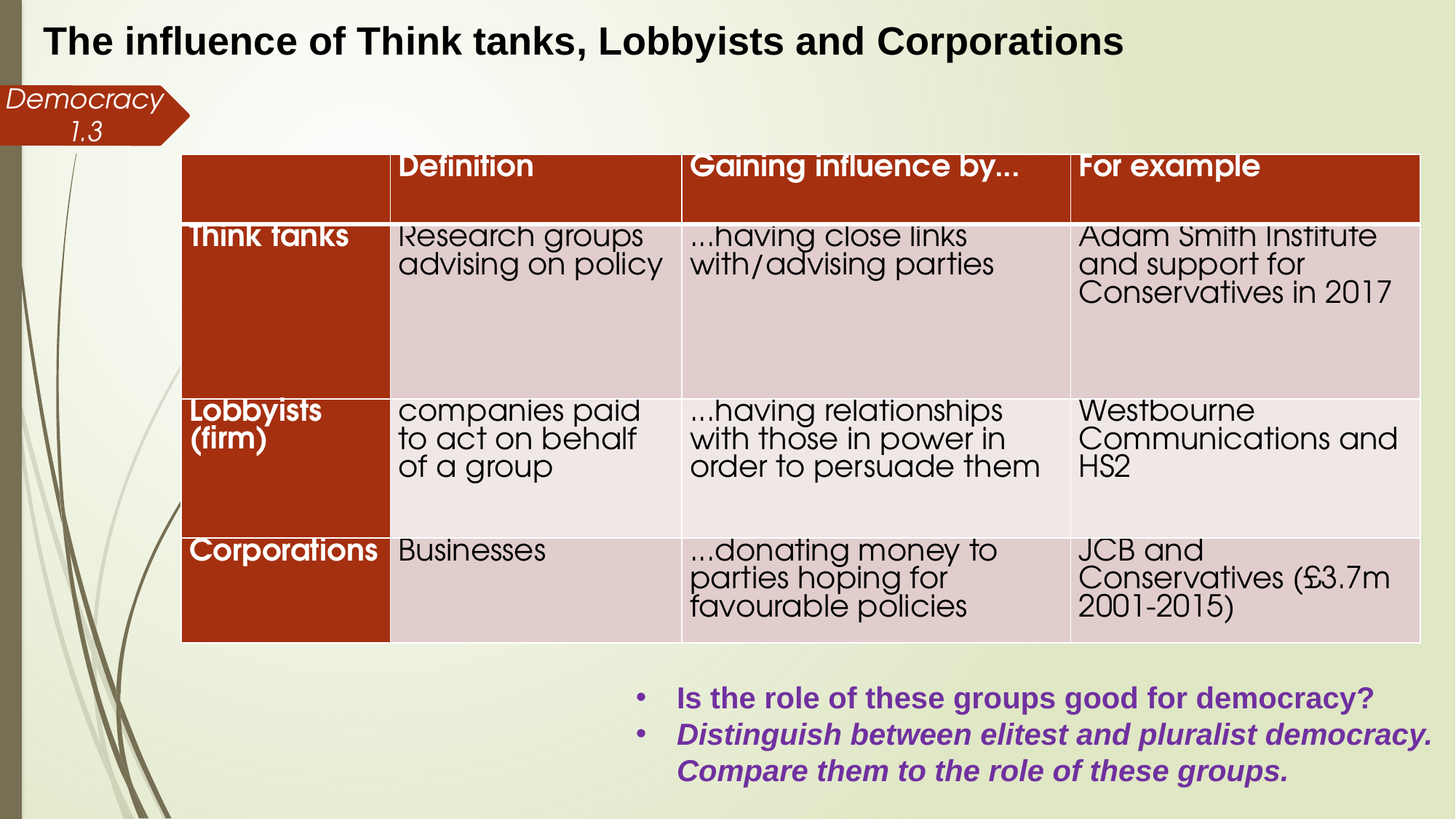

The influence of Think tanks, Lobbyists and Corporations
Democracy 1.3
|  | Definition | Gaining influence by... | For example |
| --- | --- | --- | --- |
| Think tanks | Research groups advising on policy | ...having close links with/advising parties | Adam Smith Institute and support for Conservatives in 2017 |
| Lobbyists (firm) | companies paid to act on behalf of a group | ...having relationships with those in power in order to persuade them | Westbourne Communications and HS2 |
| Corporations | Businesses | ...donating money to parties hoping for favourable policies | JCB and Conservatives (£3.7m 2001-2015) |
Is the role of these groups good for democracy?
Distinguish between elitest and pluralist democracy. Compare them to the role of these groups.